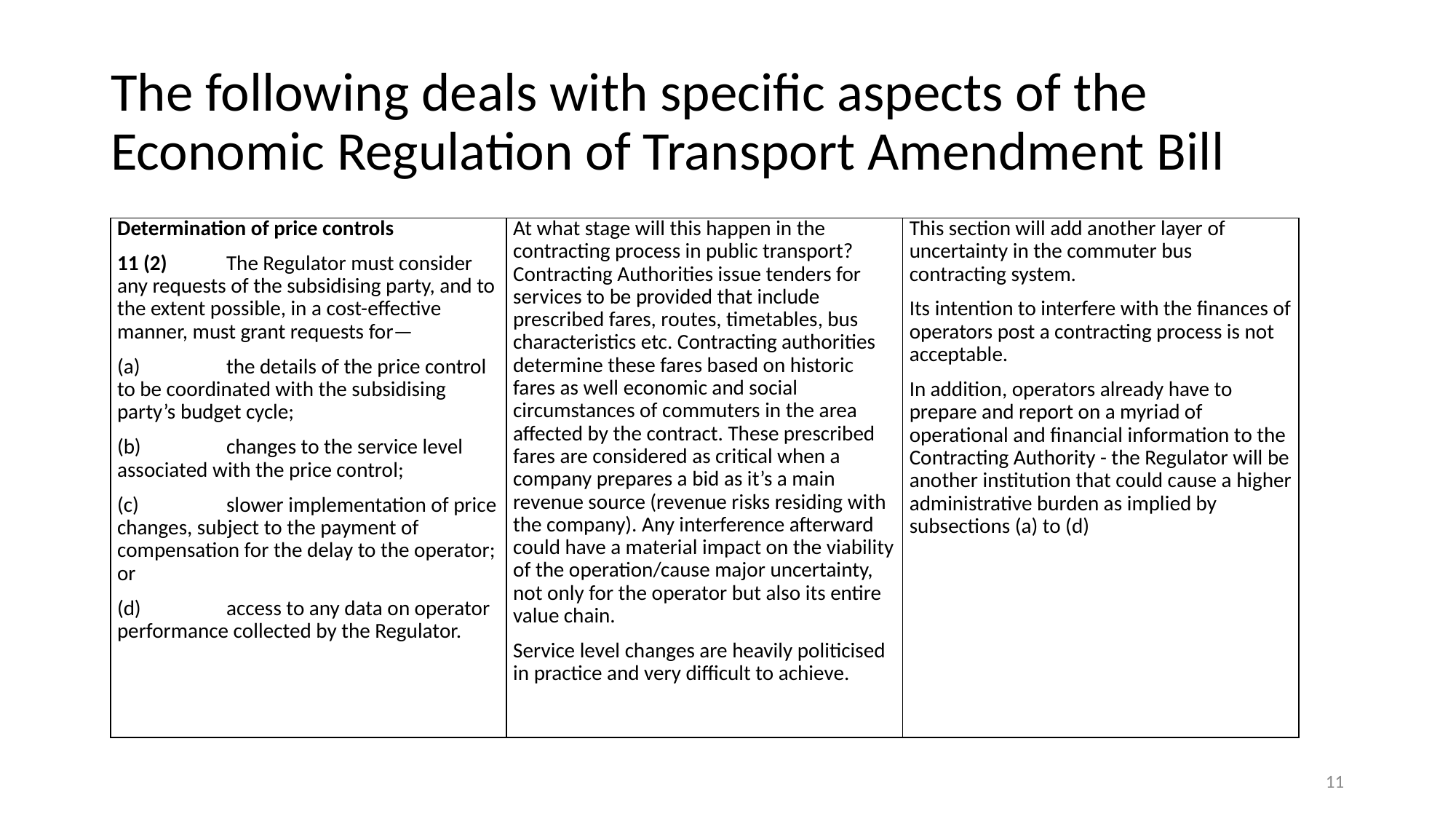

# The following deals with specific aspects of the Economic Regulation of Transport Amendment Bill
| Determination of price controls 11 (2) The Regulator must consider any requests of the subsidising party, and to the extent possible, in a cost-effective manner, must grant requests for— (a) the details of the price control to be coordinated with the subsidising party’s budget cycle; (b) changes to the service level associated with the price control; (c) slower implementation of price changes, subject to the payment of compensation for the delay to the operator; or (d) access to any data on operator performance collected by the Regulator. | At what stage will this happen in the contracting process in public transport? Contracting Authorities issue tenders for services to be provided that include prescribed fares, routes, timetables, bus characteristics etc. Contracting authorities determine these fares based on historic fares as well economic and social circumstances of commuters in the area affected by the contract. These prescribed fares are considered as critical when a company prepares a bid as it’s a main revenue source (revenue risks residing with the company). Any interference afterward could have a material impact on the viability of the operation/cause major uncertainty, not only for the operator but also its entire value chain. Service level changes are heavily politicised in practice and very difficult to achieve. | This section will add another layer of uncertainty in the commuter bus contracting system. Its intention to interfere with the finances of operators post a contracting process is not acceptable. In addition, operators already have to prepare and report on a myriad of operational and financial information to the Contracting Authority - the Regulator will be another institution that could cause a higher administrative burden as implied by subsections (a) to (d) |
| --- | --- | --- |
11